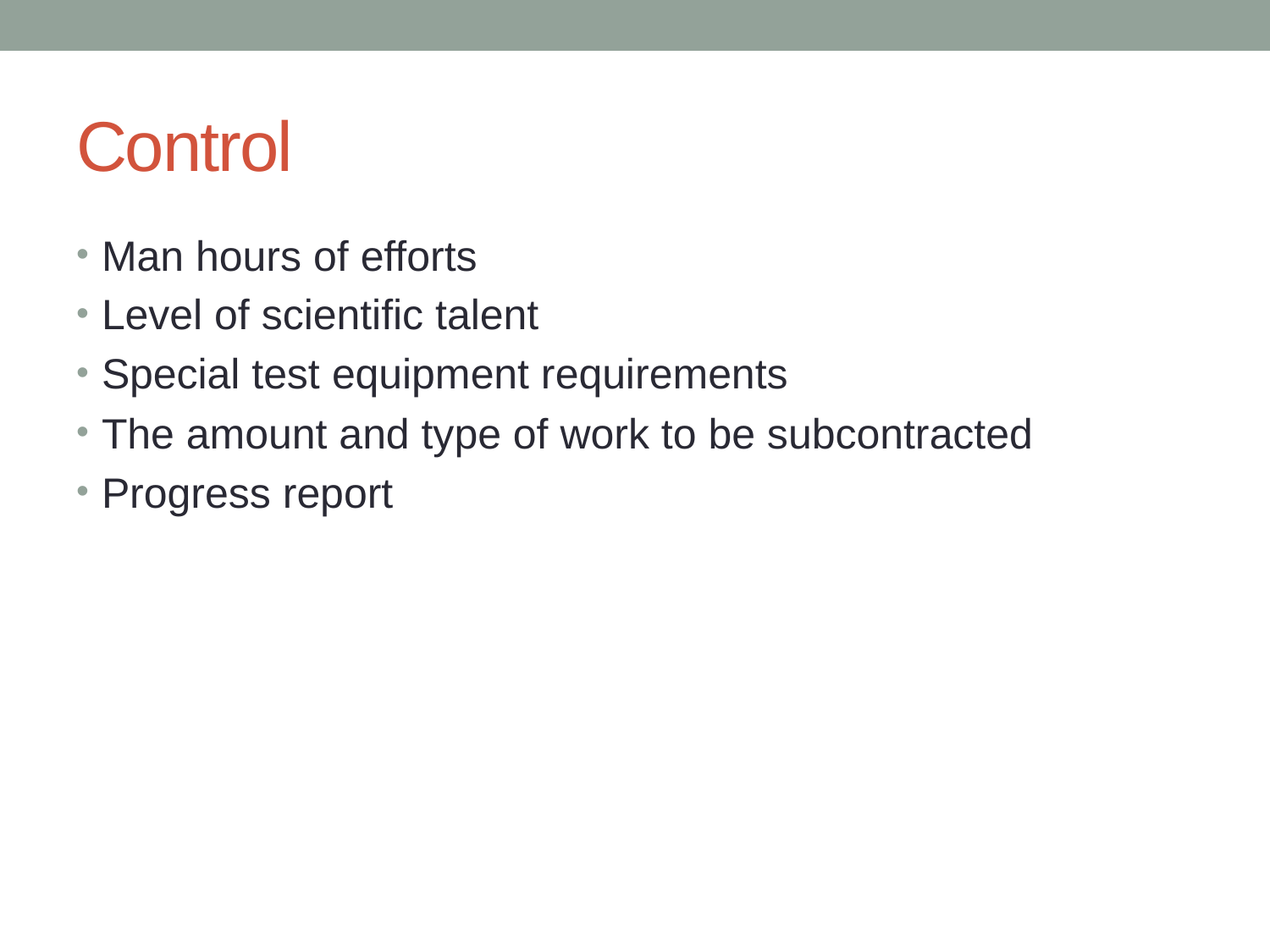

# Control
Man hours of efforts
Level of scientific talent
Special test equipment requirements
The amount and type of work to be subcontracted
Progress report